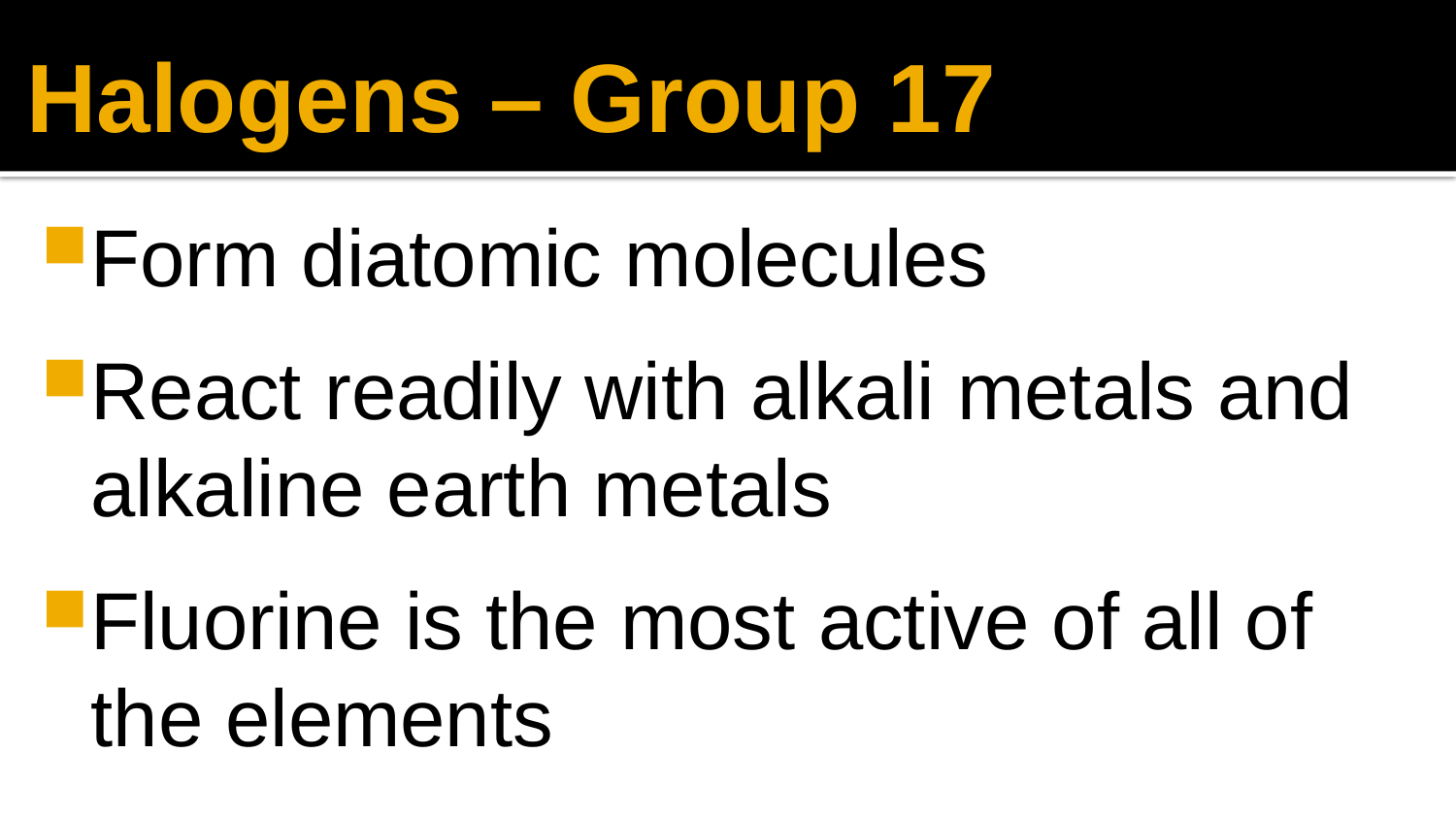

# Halogens – Group 17
Form diatomic molecules
React readily with alkali metals and alkaline earth metals
Fluorine is the most active of all of the elements